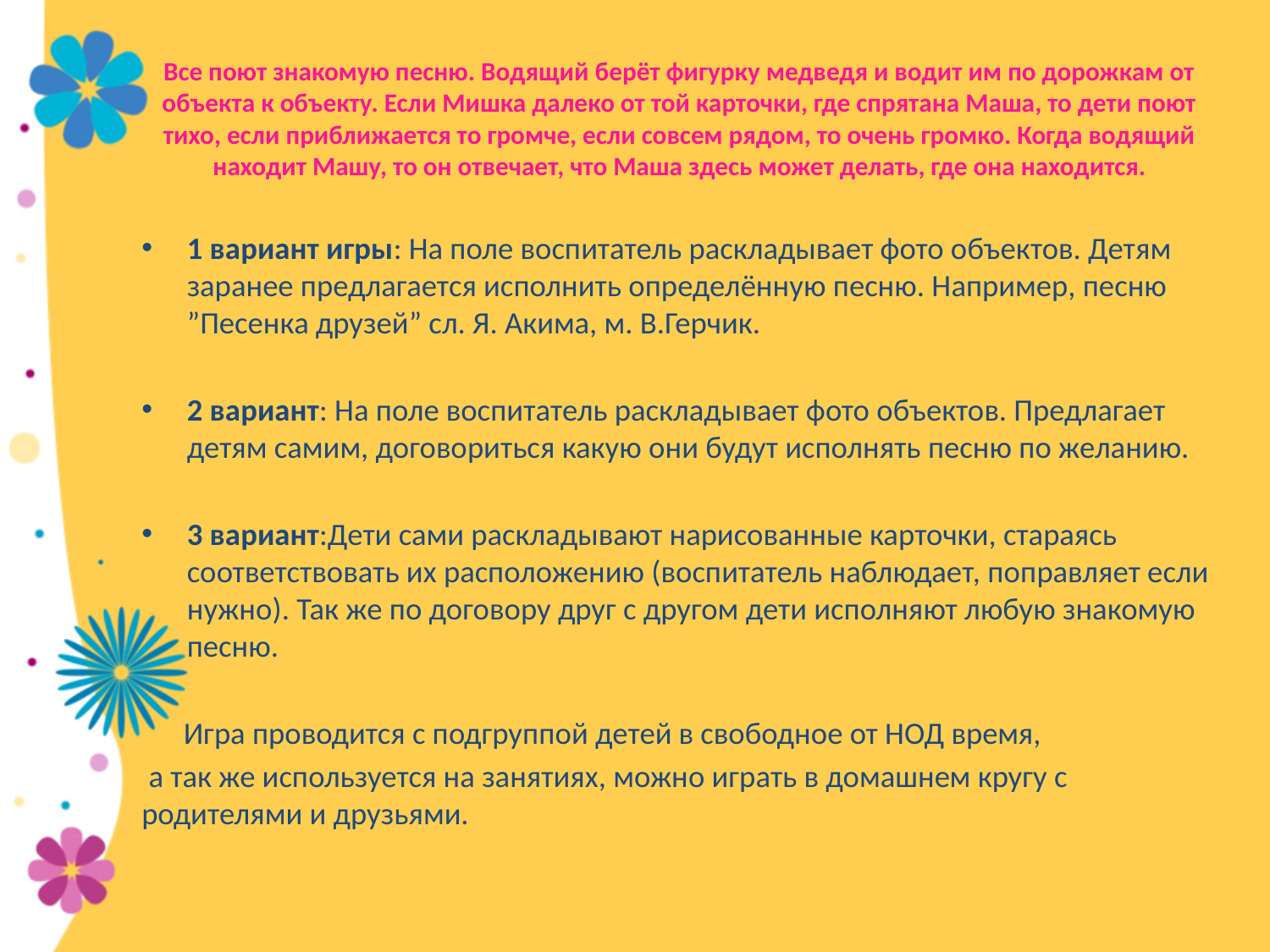

# Все поют знакомую песню. Водящий берёт фигурку медведя и водит им по дорожкам от объекта к объекту. Если Мишка далеко от той карточки, где спрятана Маша, то дети поют тихо, если приближается то громче, если совсем рядом, то очень громко. Когда водящий находит Машу, то он отвечает, что Маша здесь может делать, где она находится.
1 вариант игры: На поле воспитатель раскладывает фото объектов. Детям заранее предлагается исполнить определённую песню. Например, песню ”Песенка друзей” сл. Я. Акима, м. В.Герчик.

2 вариант: На поле воспитатель раскладывает фото объектов. Предлагает детям самим, договориться какую они будут исполнять песню по желанию.

3 вариант:Дети сами раскладывают нарисованные карточки, стараясь соответствовать их расположению (воспитатель наблюдает, поправляет если нужно). Так же по договору друг с другом дети исполняют любую знакомую песню.

      Игра проводится с подгруппой детей в свободное от НОД время,
 а так же используется на занятиях, можно играть в домашнем кругу с родителями и друзьями.